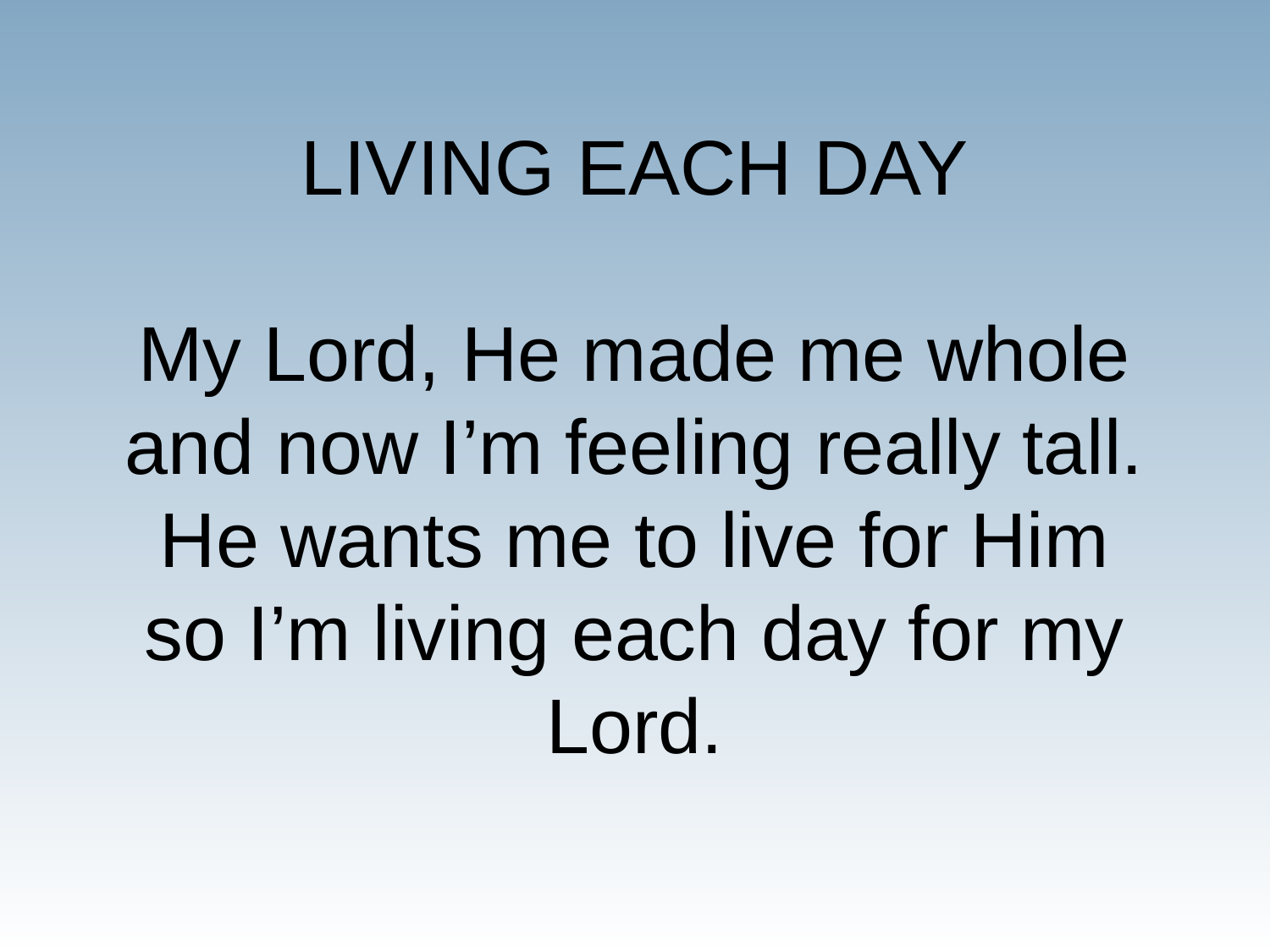

# LIVING EACH DAY My Lord, He made me whole and now I’m feeling really tall. He wants me to live for Him so I’m living each day for my Lord.